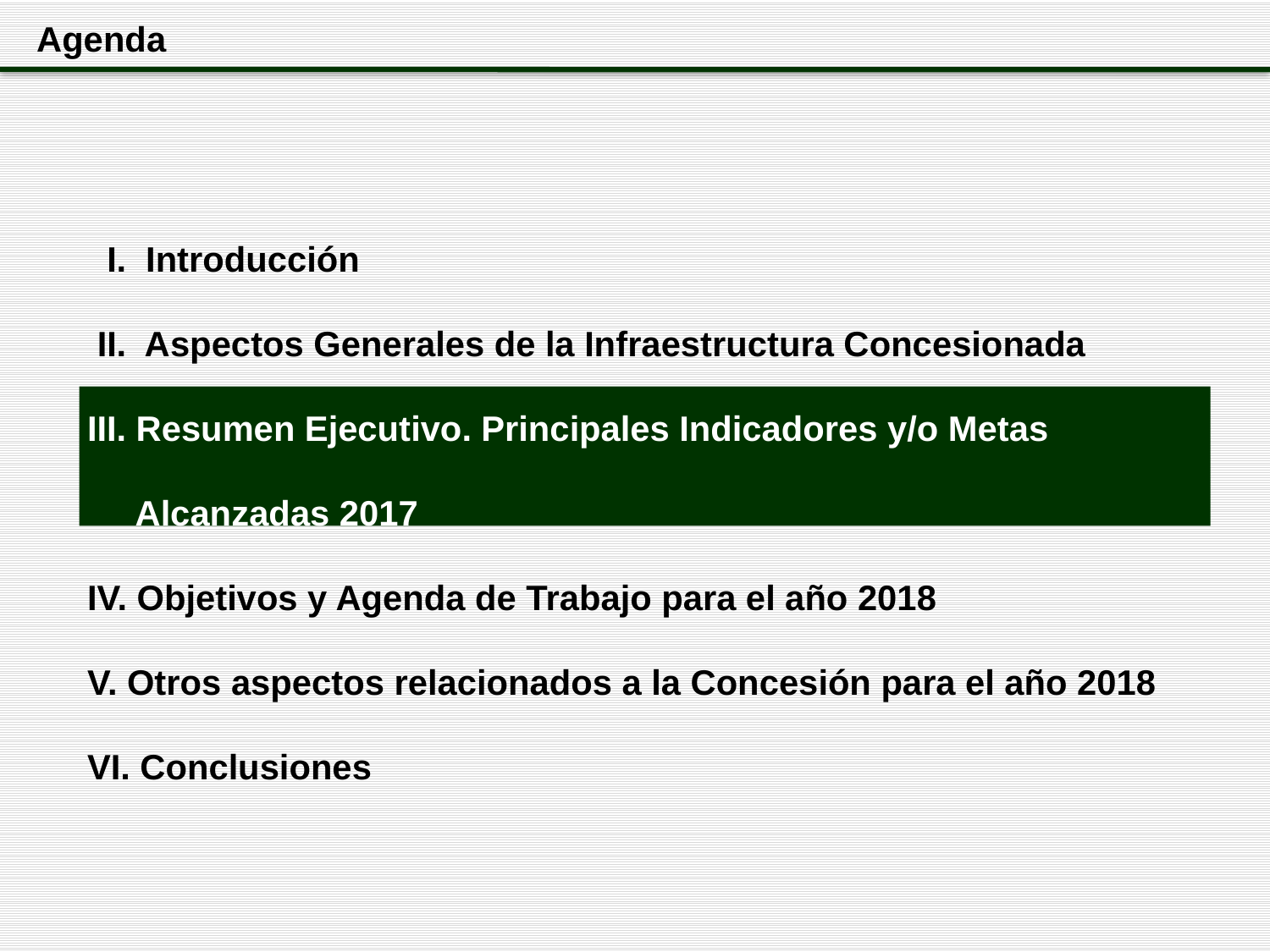

Agenda
  I.  Introducción
 II.  Aspectos Generales de la Infraestructura Concesionada
III. Resumen Ejecutivo. Principales Indicadores y/o Metas Alcanzadas 2017
IV. Objetivos y Agenda de Trabajo para el año 2018
V. Otros aspectos relacionados a la Concesión para el año 2018
VI. Conclusiones